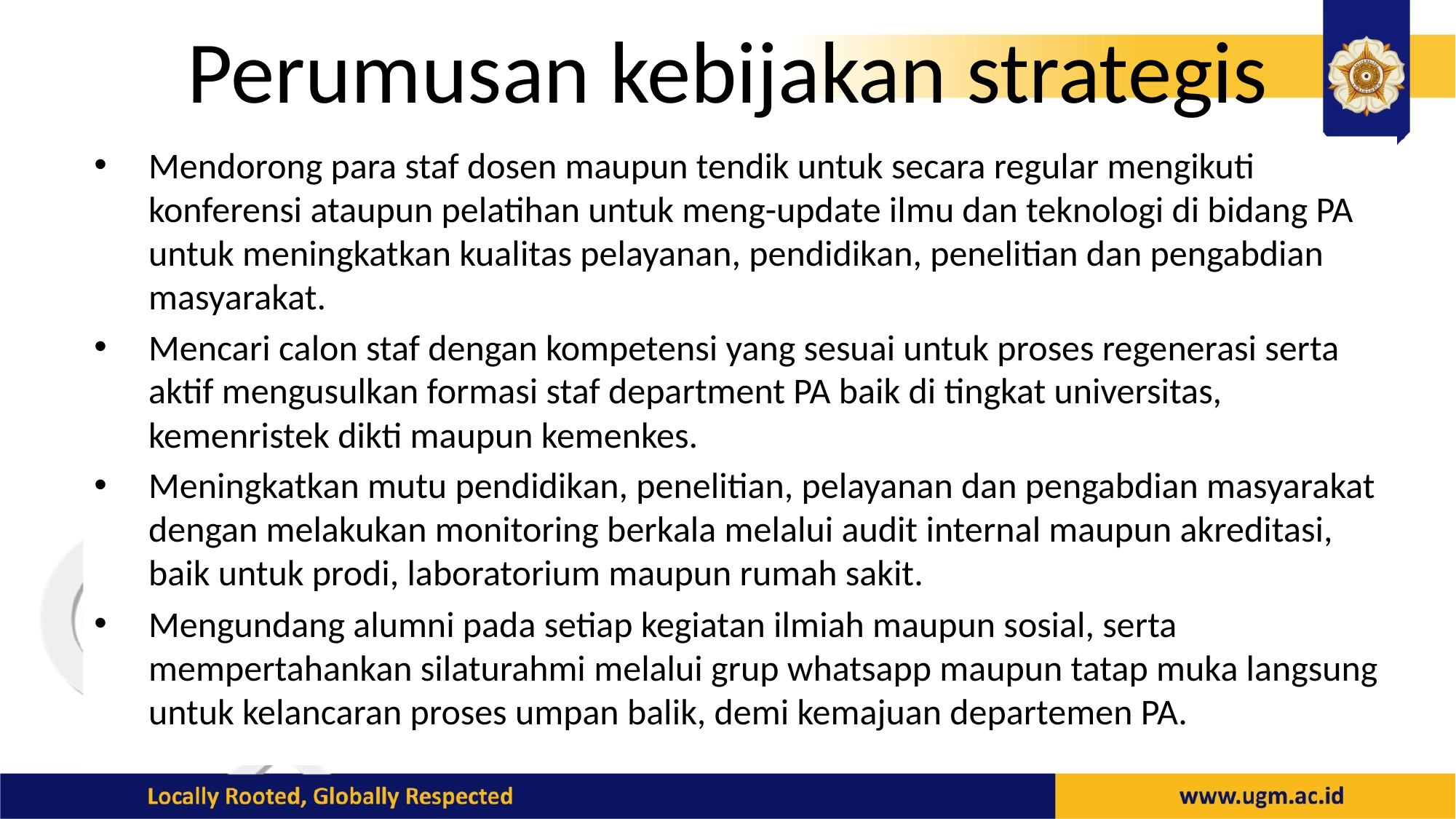

# Perumusan kebijakan strategis
Mendorong para staf dosen maupun tendik untuk secara regular mengikuti konferensi ataupun pelatihan untuk meng-update ilmu dan teknologi di bidang PA untuk meningkatkan kualitas pelayanan, pendidikan, penelitian dan pengabdian masyarakat.
Mencari calon staf dengan kompetensi yang sesuai untuk proses regenerasi serta aktif mengusulkan formasi staf department PA baik di tingkat universitas, kemenristek dikti maupun kemenkes.
Meningkatkan mutu pendidikan, penelitian, pelayanan dan pengabdian masyarakat dengan melakukan monitoring berkala melalui audit internal maupun akreditasi, baik untuk prodi, laboratorium maupun rumah sakit.
Mengundang alumni pada setiap kegiatan ilmiah maupun sosial, serta mempertahankan silaturahmi melalui grup whatsapp maupun tatap muka langsung untuk kelancaran proses umpan balik, demi kemajuan departemen PA.